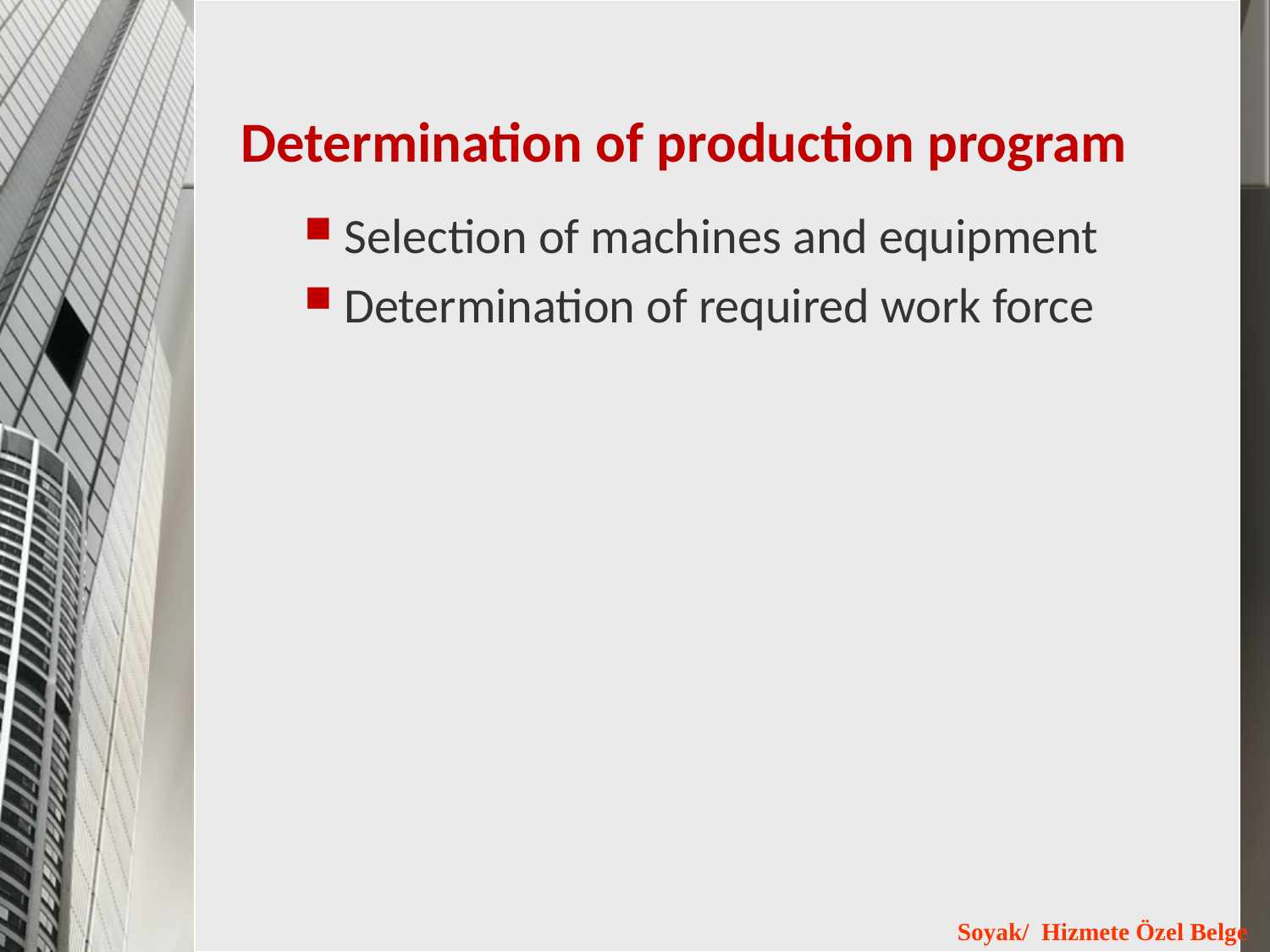

Determination of production program
Selection of machines and equipment
Determination of required work force